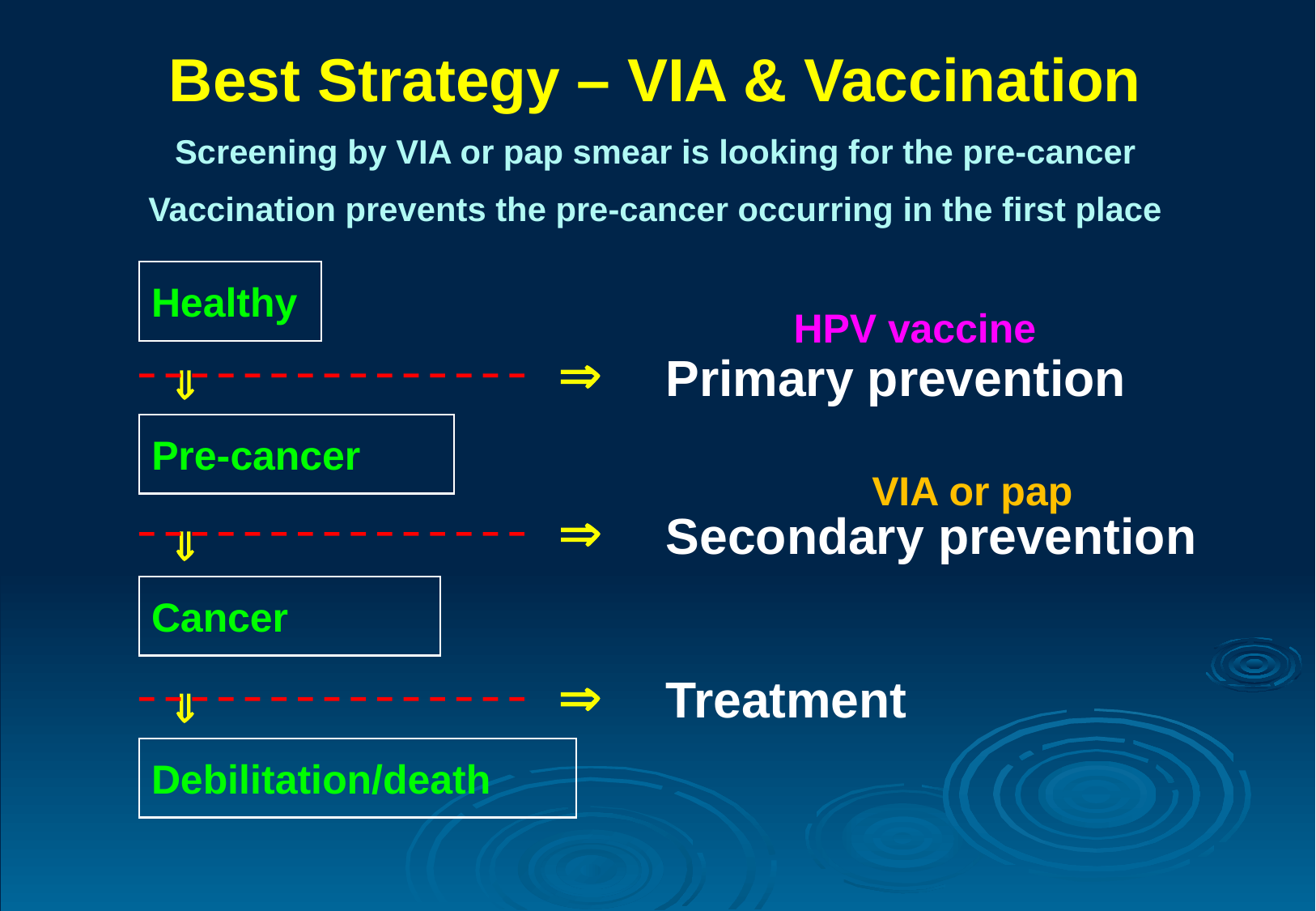

Best Strategy – VIA & Vaccination
Screening by VIA or pap smear is looking for the pre-cancer
Vaccination prevents the pre-cancer occurring in the first place

Healthy
⇒
Primary prevention
⇓

Pre-cancer
⇒
Secondary prevention
⇓

Cancer
⇒
Treatment
⇓

Debilitation/death
HPV vaccine
VIA or pap